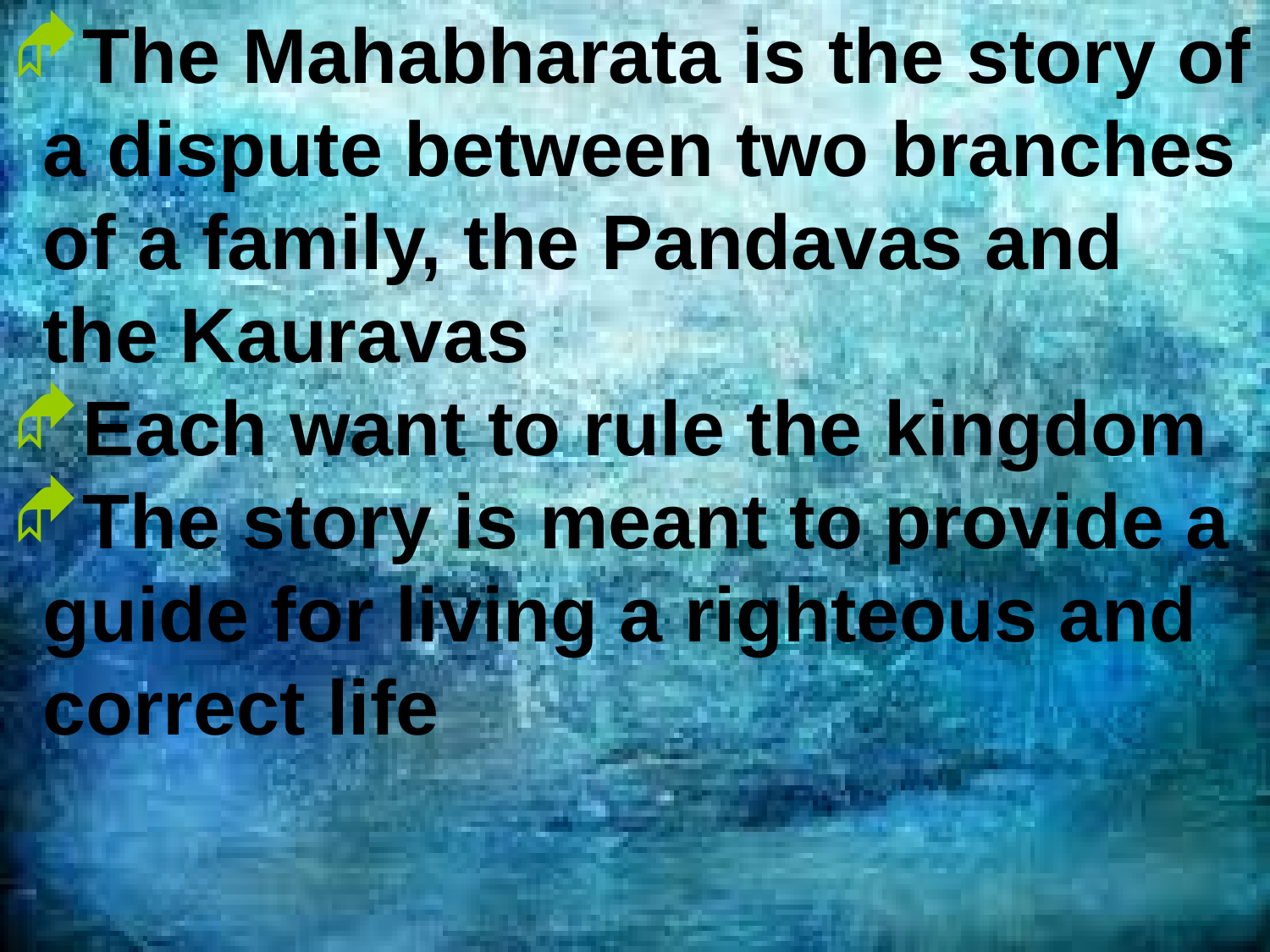

The Mahabharata is the story of a dispute between two branches of a family, the Pandavas and the Kauravas
Each want to rule the kingdom
The story is meant to provide a guide for living a righteous and correct life